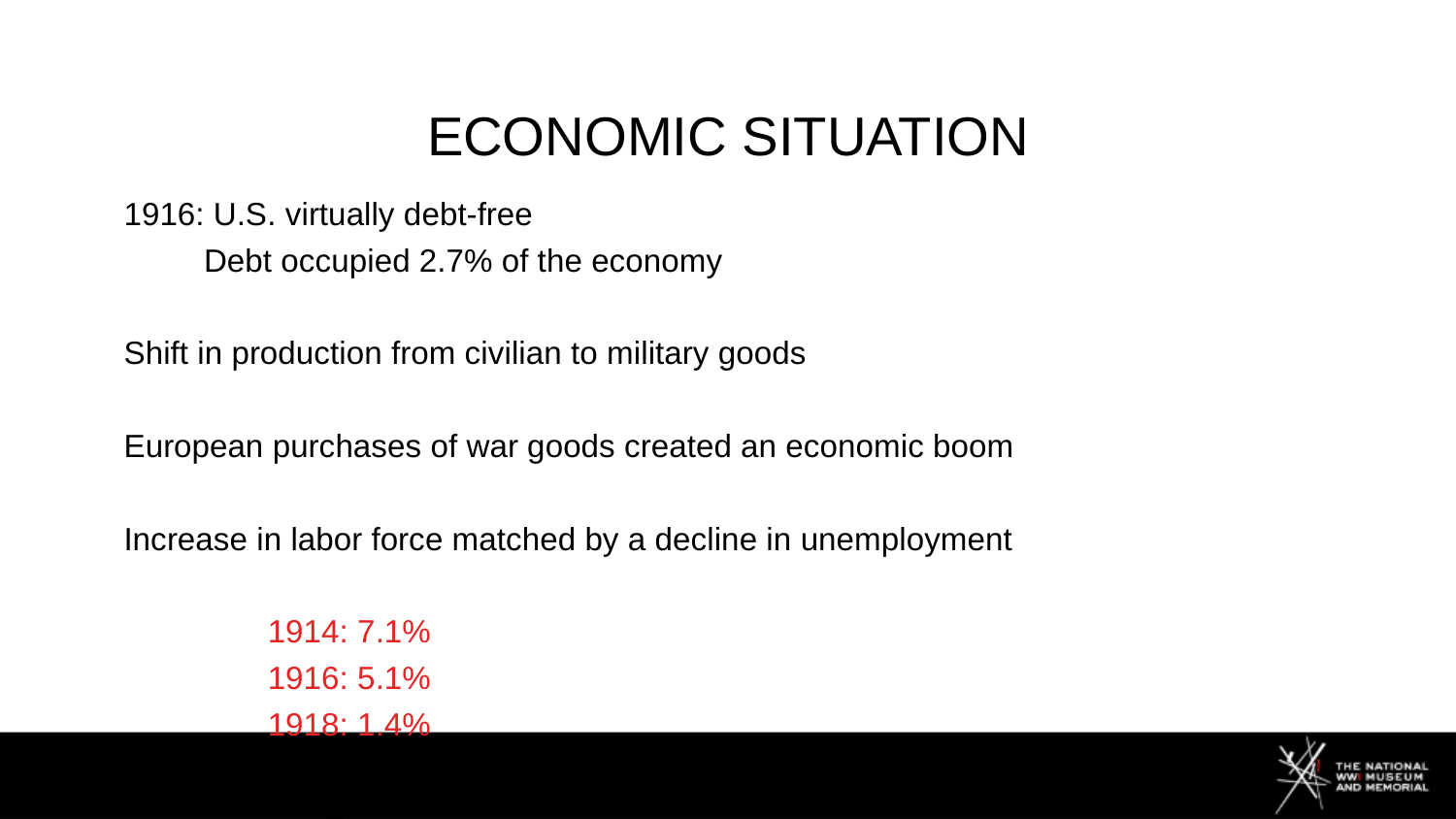

# Economic situation
1916: U.S. virtually debt-free
	Debt occupied 2.7% of the economy

Shift in production from civilian to military goods

European purchases of war goods created an economic boom

Increase in labor force matched by a decline in unemployment

1914: 7.1%
1916: 5.1%
1918: 1.4%